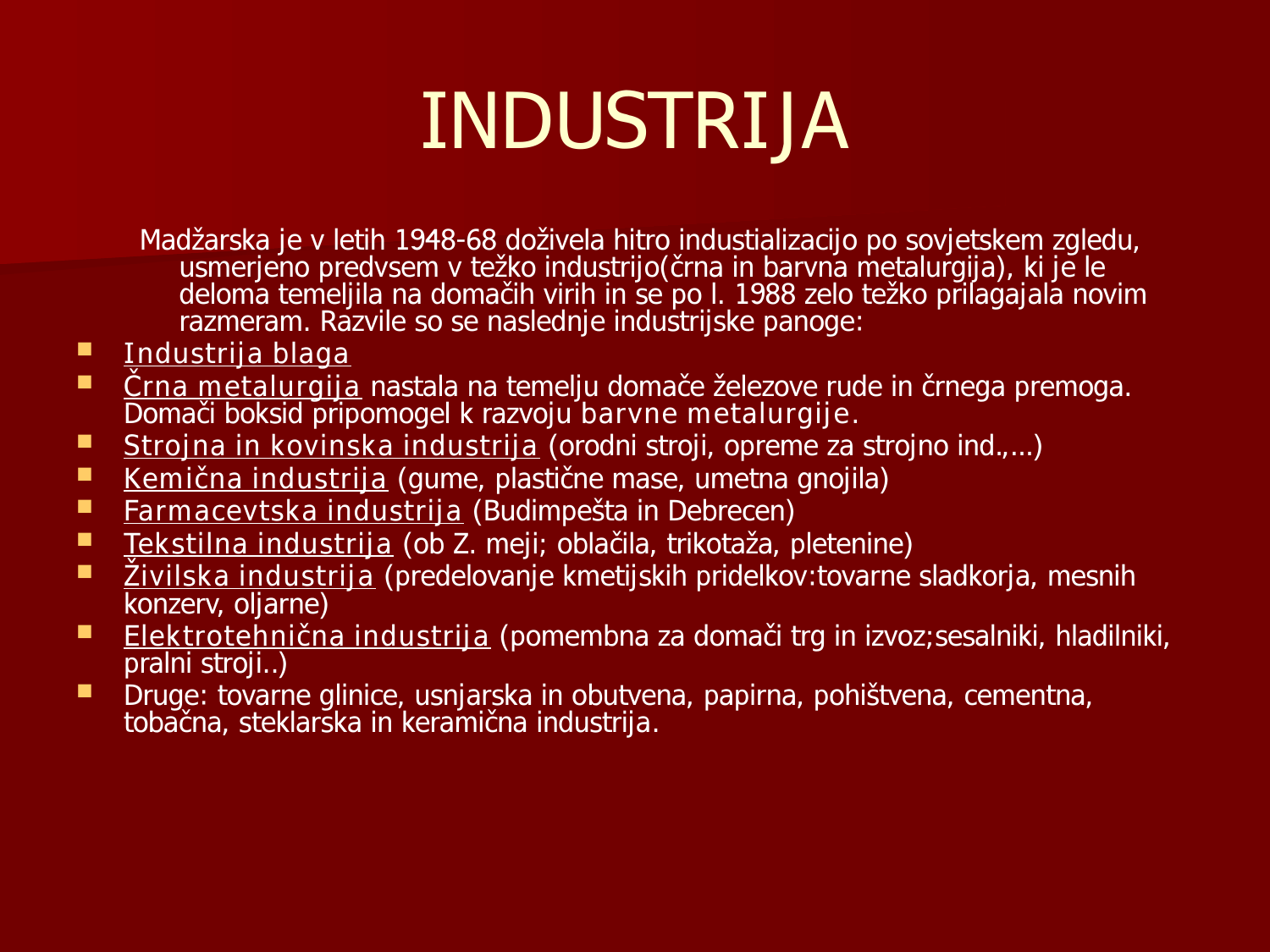

# INDUSTRIJA
Madžarska je v letih 1948-68 doživela hitro industializacijo po sovjetskem zgledu, usmerjeno predvsem v težko industrijo(črna in barvna metalurgija), ki je le deloma temeljila na domačih virih in se po l. 1988 zelo težko prilagajala novim razmeram. Razvile so se naslednje industrijske panoge:
Industrija blaga
Črna metalurgija nastala na temelju domače železove rude in črnega premoga. Domači boksid pripomogel k razvoju barvne metalurgije.
Strojna in kovinska industrija (orodni stroji, opreme za strojno ind.,…)
Kemična industrija (gume, plastične mase, umetna gnojila)
Farmacevtska industrija (Budimpešta in Debrecen)
Tekstilna industrija (ob Z. meji; oblačila, trikotaža, pletenine)
Živilska industrija (predelovanje kmetijskih pridelkov:tovarne sladkorja, mesnih konzerv, oljarne)
Elektrotehnična industrija (pomembna za domači trg in izvoz;sesalniki, hladilniki, pralni stroji..)
Druge: tovarne glinice, usnjarska in obutvena, papirna, pohištvena, cementna, tobačna, steklarska in keramična industrija.